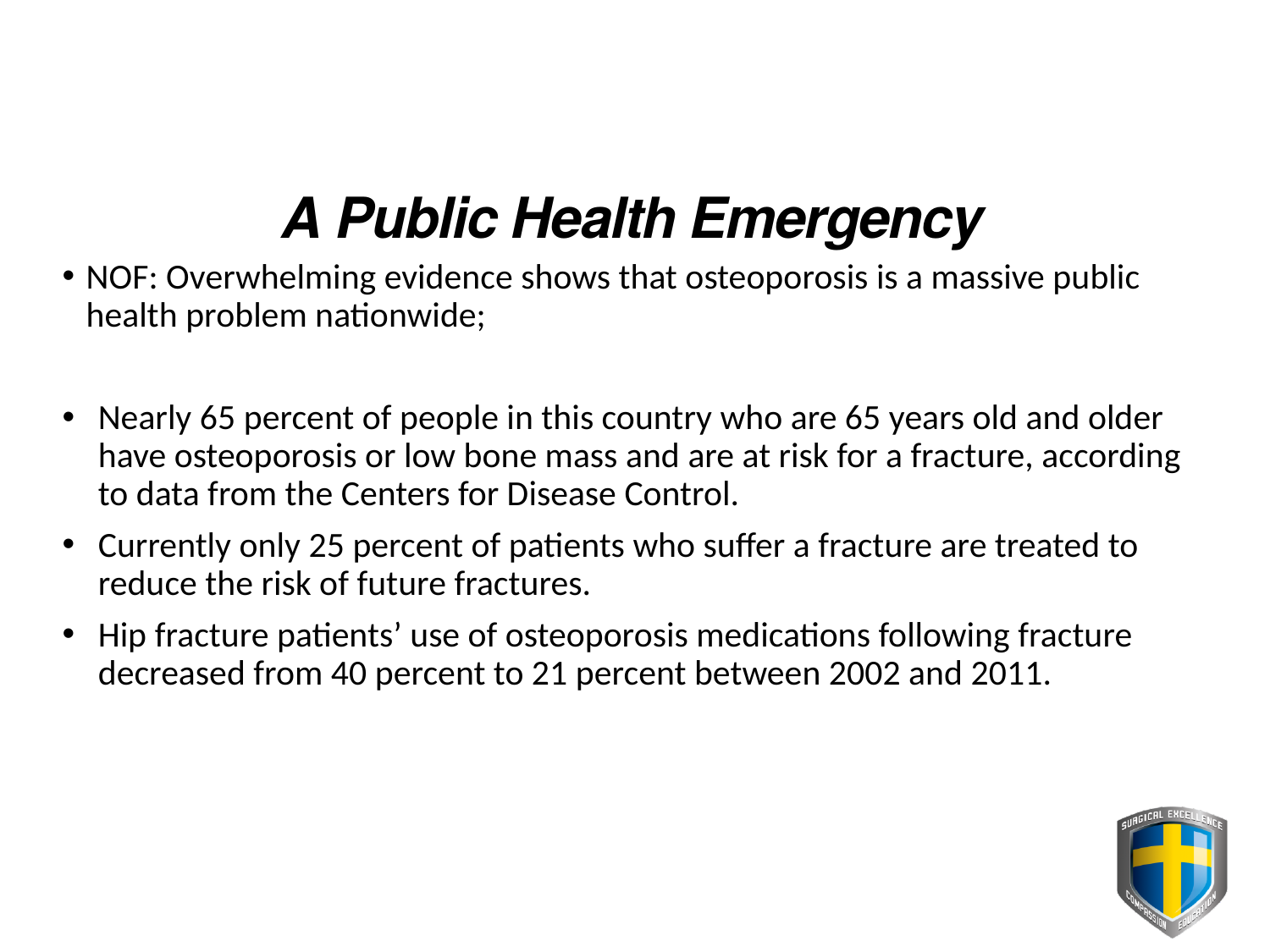

# A Public Health Emergency
NOF: Overwhelming evidence shows that osteoporosis is a massive public health problem nationwide;

Nearly 65 percent of people in this country who are 65 years old and older have osteoporosis or low bone mass and are at risk for a fracture, according to data from the Centers for Disease Control.
Currently only 25 percent of patients who suffer a fracture are treated to reduce the risk of future fractures.
Hip fracture patients’ use of osteoporosis medications following fracture decreased from 40 percent to 21 percent between 2002 and 2011.